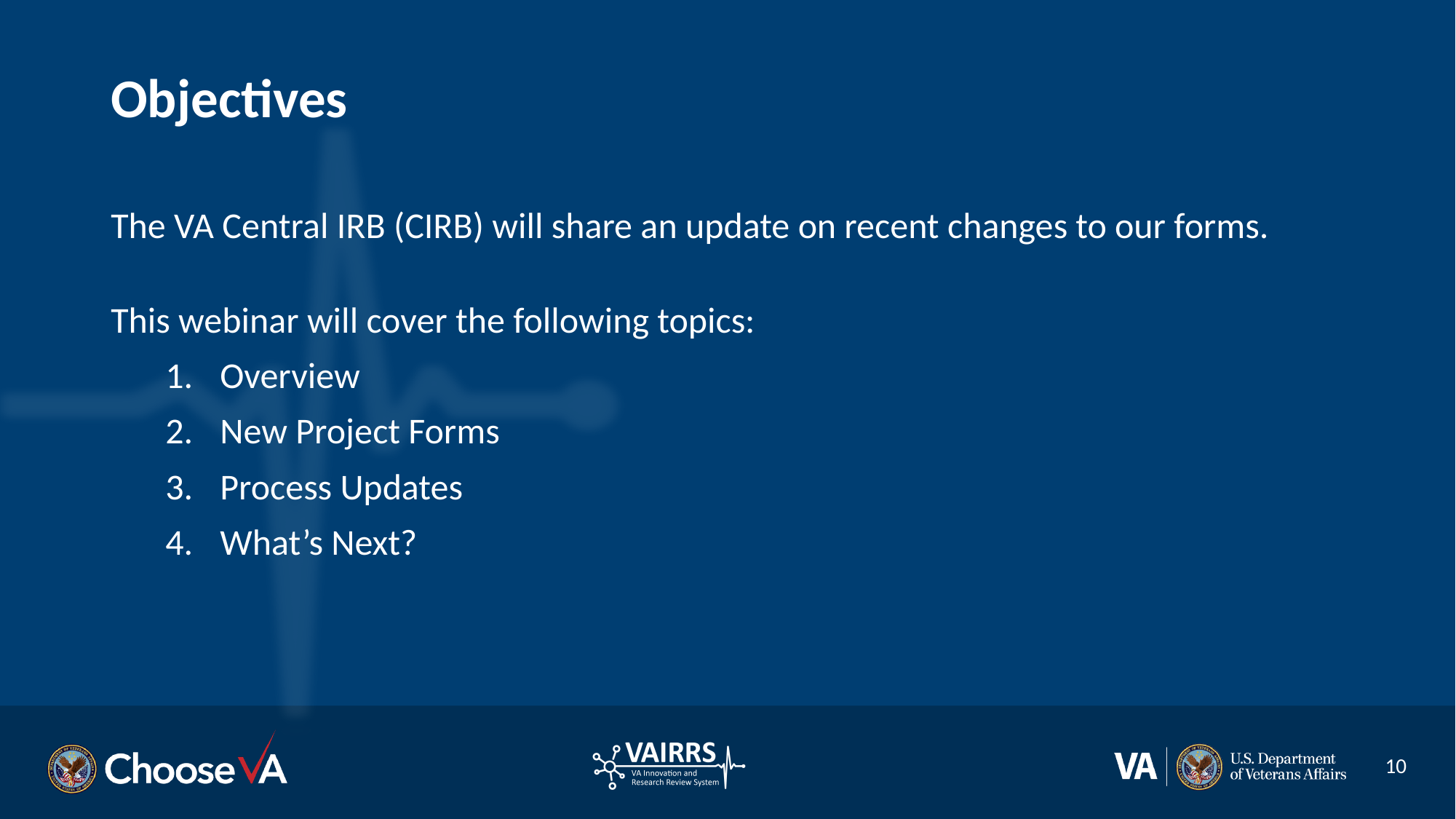

# Objectives
The VA Central IRB (CIRB) will share an update on recent changes to our forms.

This webinar will cover the following topics:
Overview
New Project Forms
Process Updates
What’s Next?